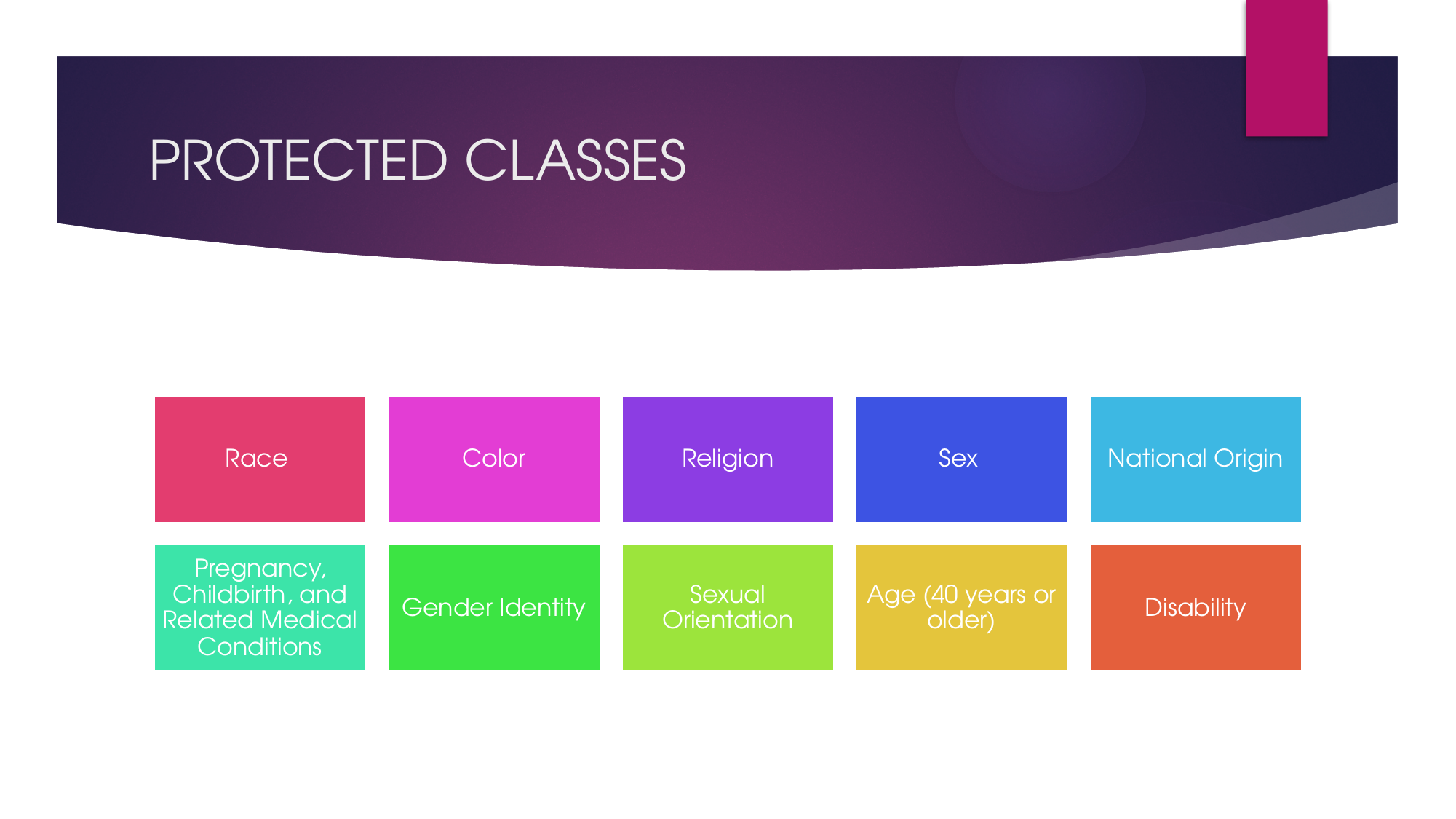

# PROTECTED CLASSES
Race
Color
Religion
Sex
National Origin
Pregnancy, Childbirth, and Related Medical Conditions
Gender Identity
Sexual Orientation
Age (40 years or older)
Disability